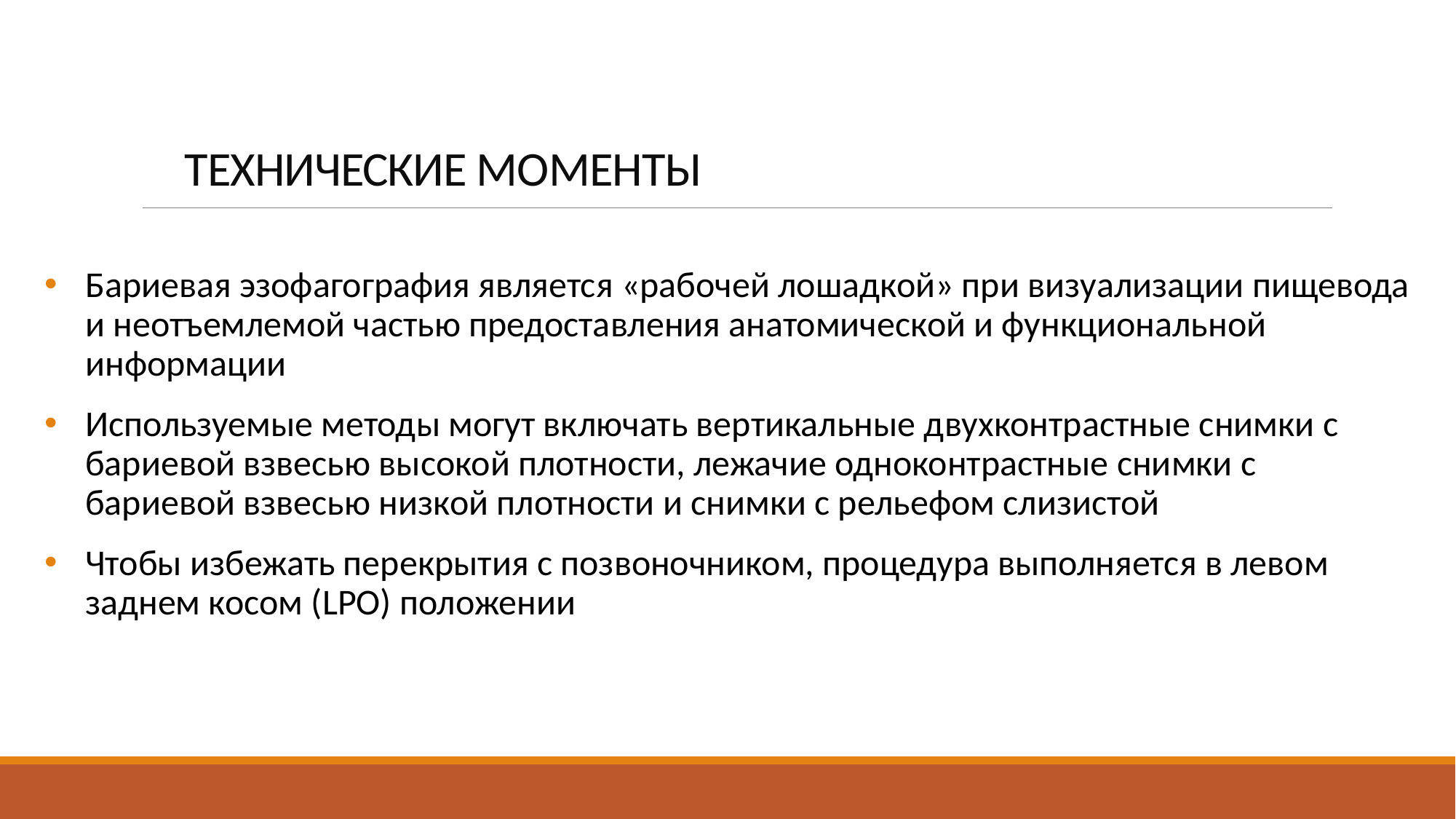

# Технические моменты

Бариевая эзофагография является «рабочей лошадкой» при визуализации пищевода и неотъемлемой частью предоставления анатомической и функциональной информации
Используемые методы могут включать вертикальные двухконтрастные снимки с бариевой взвесью высокой плотности, лежачие одноконтрастные снимки с бариевой взвесью низкой плотности и снимки с рельефом слизистой
Чтобы избежать перекрытия с позвоночником, процедура выполняется в левом заднем косом (LPO) положении